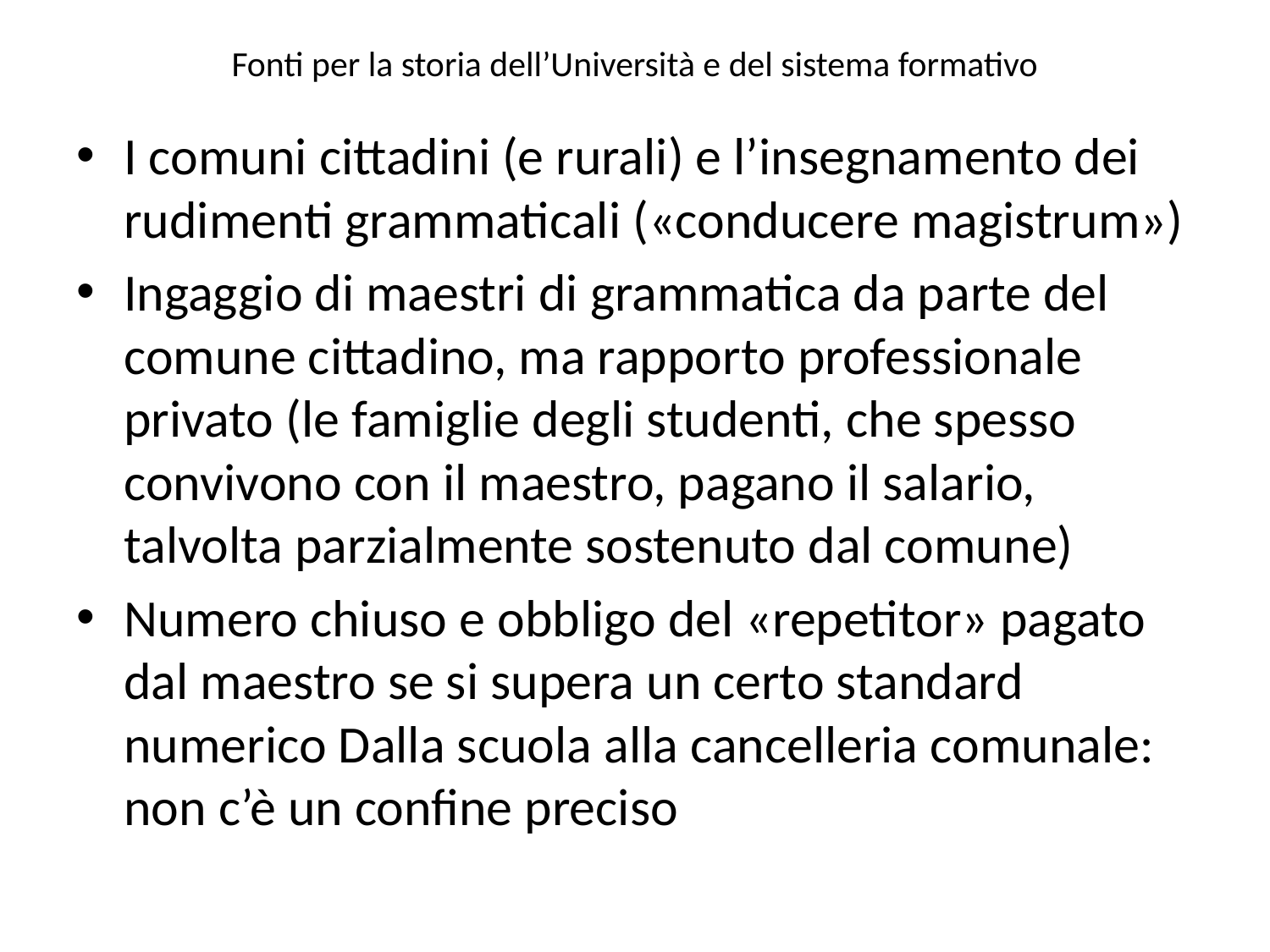

# Fonti per la storia dell’Università e del sistema formativo
I comuni cittadini (e rurali) e l’insegnamento dei rudimenti grammaticali («conducere magistrum»)
Ingaggio di maestri di grammatica da parte del comune cittadino, ma rapporto professionale privato (le famiglie degli studenti, che spesso convivono con il maestro, pagano il salario, talvolta parzialmente sostenuto dal comune)
Numero chiuso e obbligo del «repetitor» pagato dal maestro se si supera un certo standard numerico Dalla scuola alla cancelleria comunale: non c’è un confine preciso